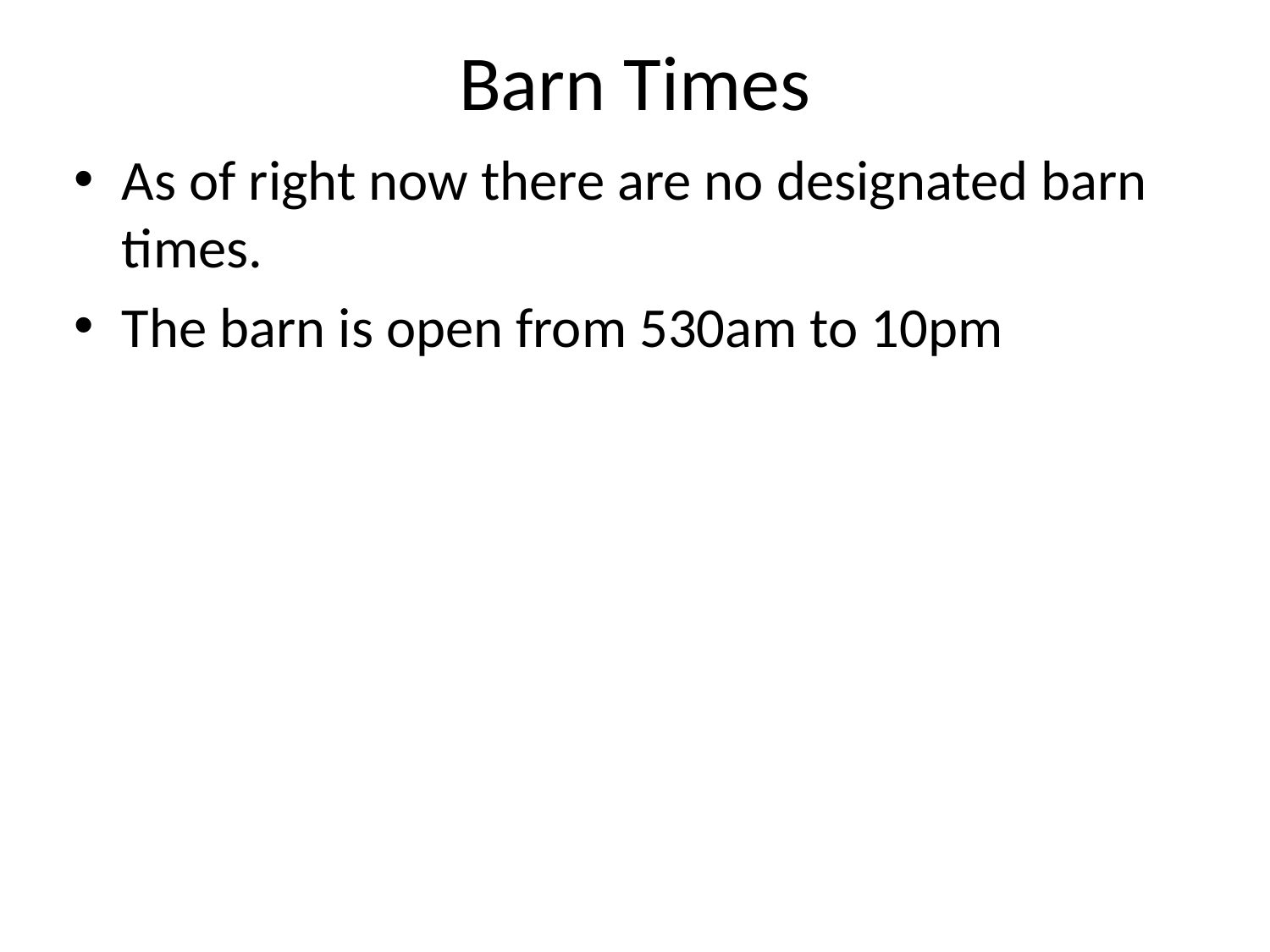

# Barn Times
As of right now there are no designated barn times.
The barn is open from 530am to 10pm